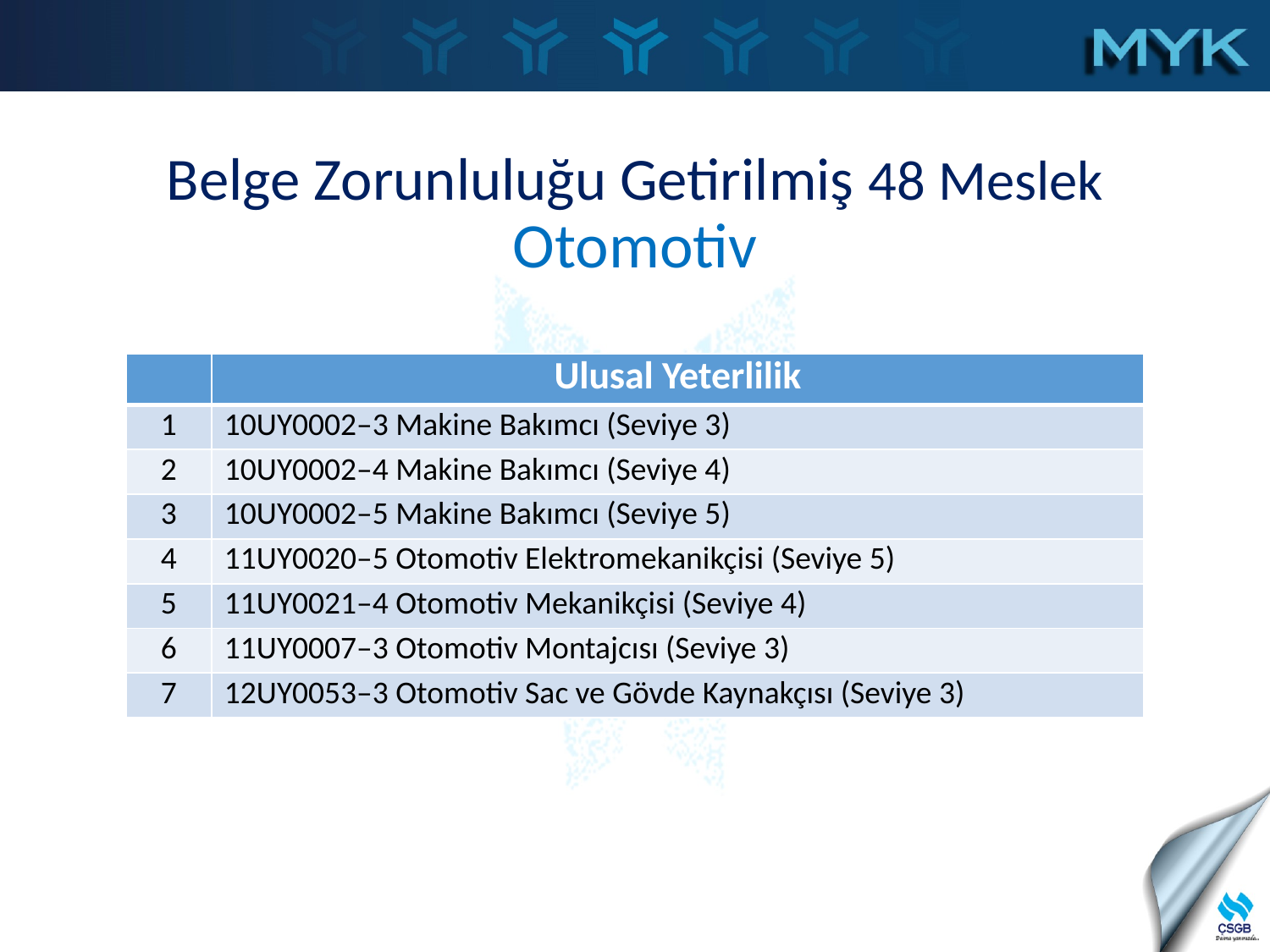

Belge Zorunluluğu Getirilmiş 48 Meslek
Otomotiv
|  | Ulusal Yeterlilik |
| --- | --- |
| 1 | 10UY0002–3 Makine Bakımcı (Seviye 3) |
| 2 | 10UY0002–4 Makine Bakımcı (Seviye 4) |
| 3 | 10UY0002–5 Makine Bakımcı (Seviye 5) |
| 4 | 11UY0020–5 Otomotiv Elektromekanikçisi (Seviye 5) |
| 5 | 11UY0021–4 Otomotiv Mekanikçisi (Seviye 4) |
| 6 | 11UY0007–3 Otomotiv Montajcısı (Seviye 3) |
| 7 | 12UY0053–3 Otomotiv Sac ve Gövde Kaynakçısı (Seviye 3) |